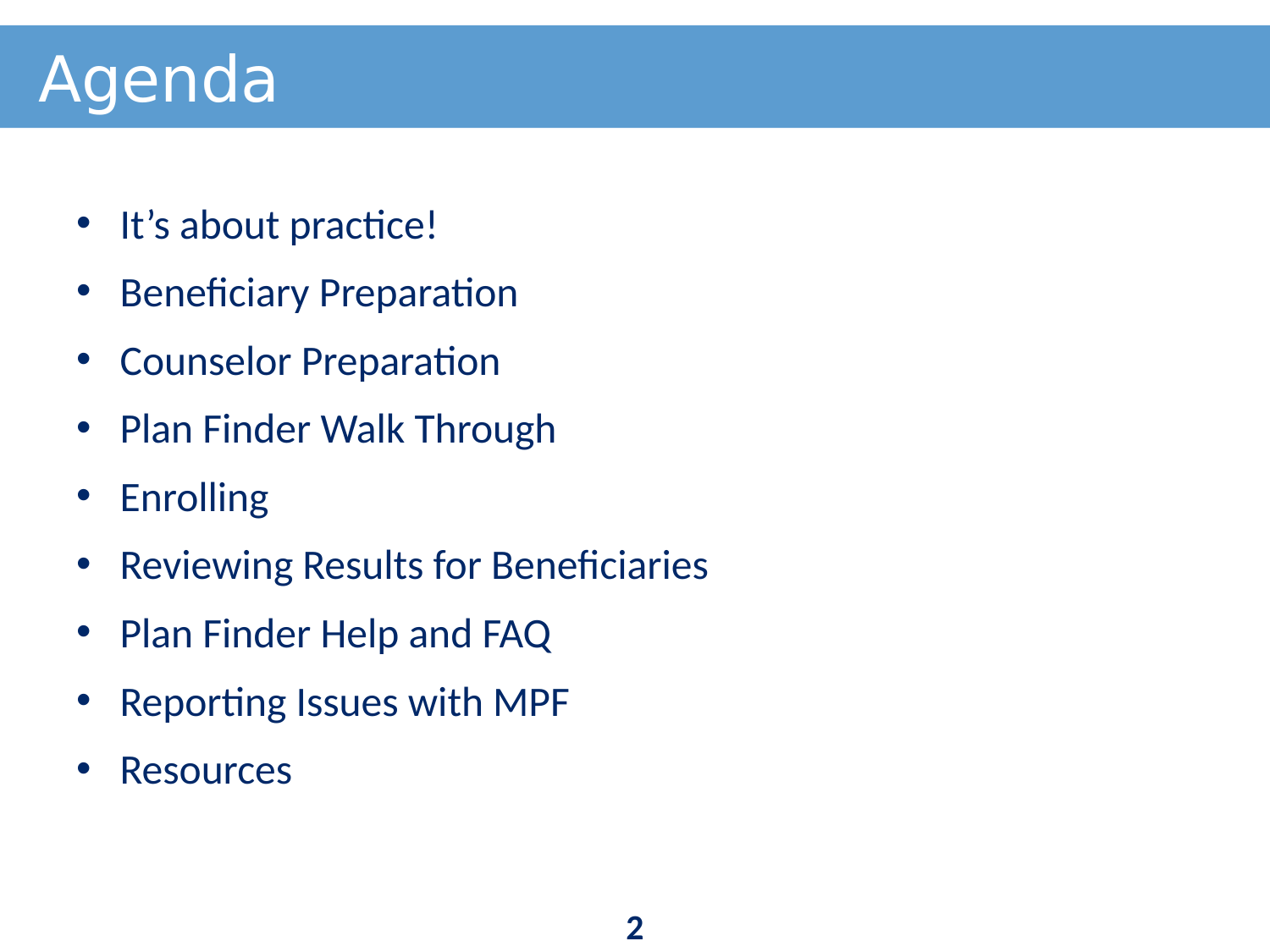

# Agenda
It’s about practice!
Beneficiary Preparation
Counselor Preparation
Plan Finder Walk Through
Enrolling
Reviewing Results for Beneficiaries
Plan Finder Help and FAQ
Reporting Issues with MPF
Resources